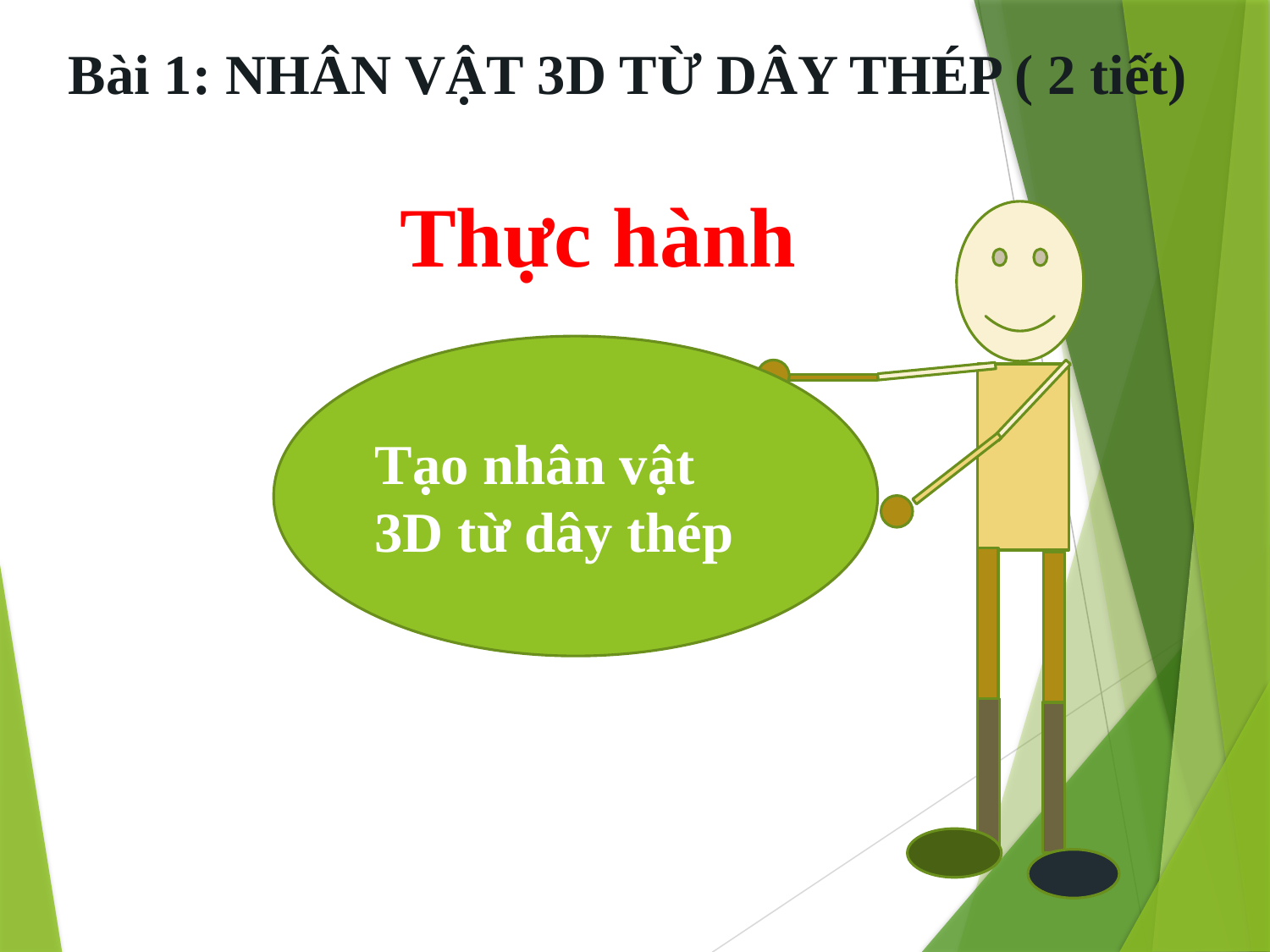

Bài 1: NHÂN VẬT 3D TỪ DÂY THÉP ( 2 tiết)
Thực hành

Tạo nhân vật 3D từ dây thép